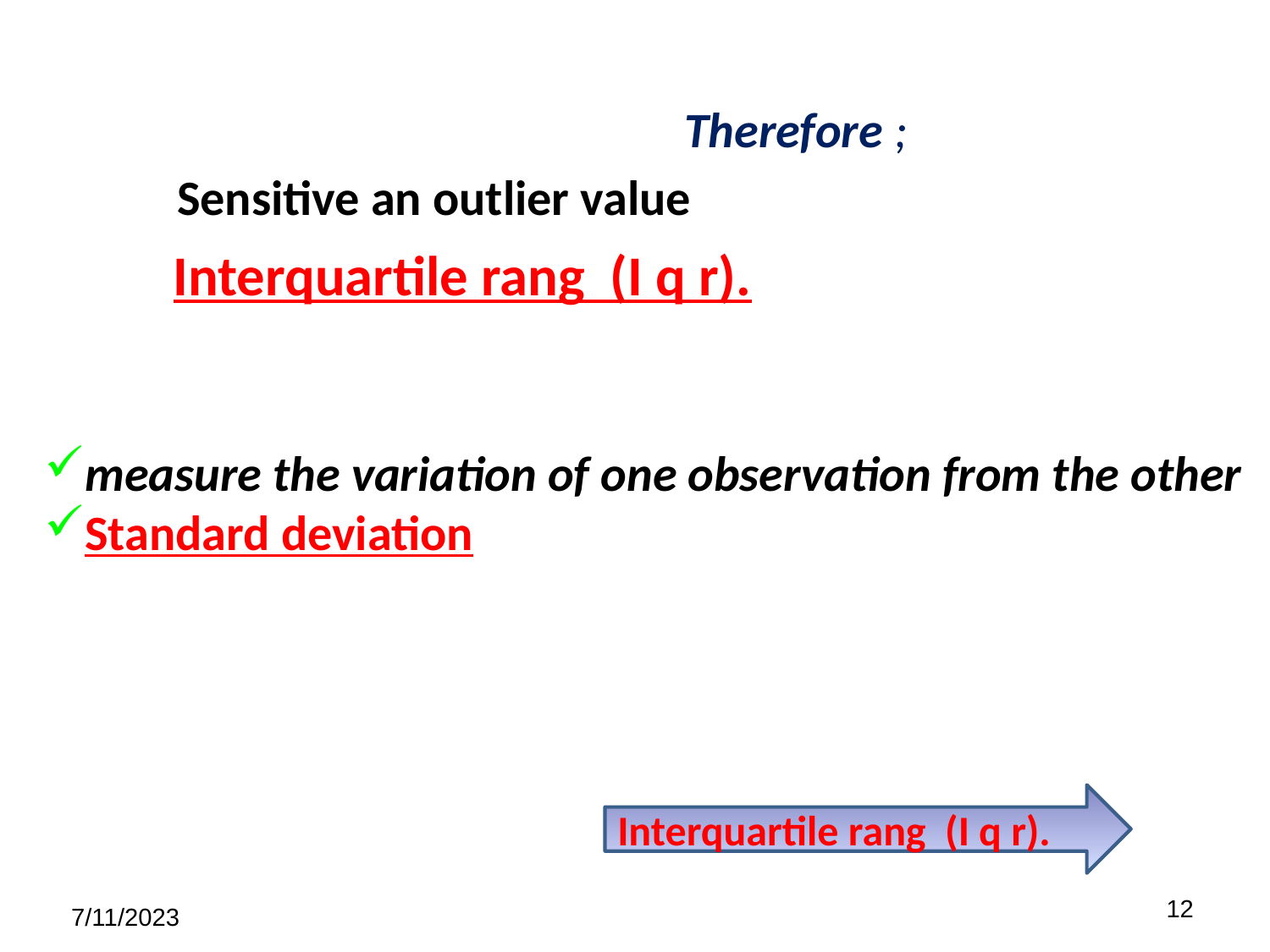

Therefore ;
Sensitive an outlier value
Interquartile rang  (I q r).
measure the variation of one observation from the other
Standard deviation

Interquartile rang  (I q r).
12
7/11/2023